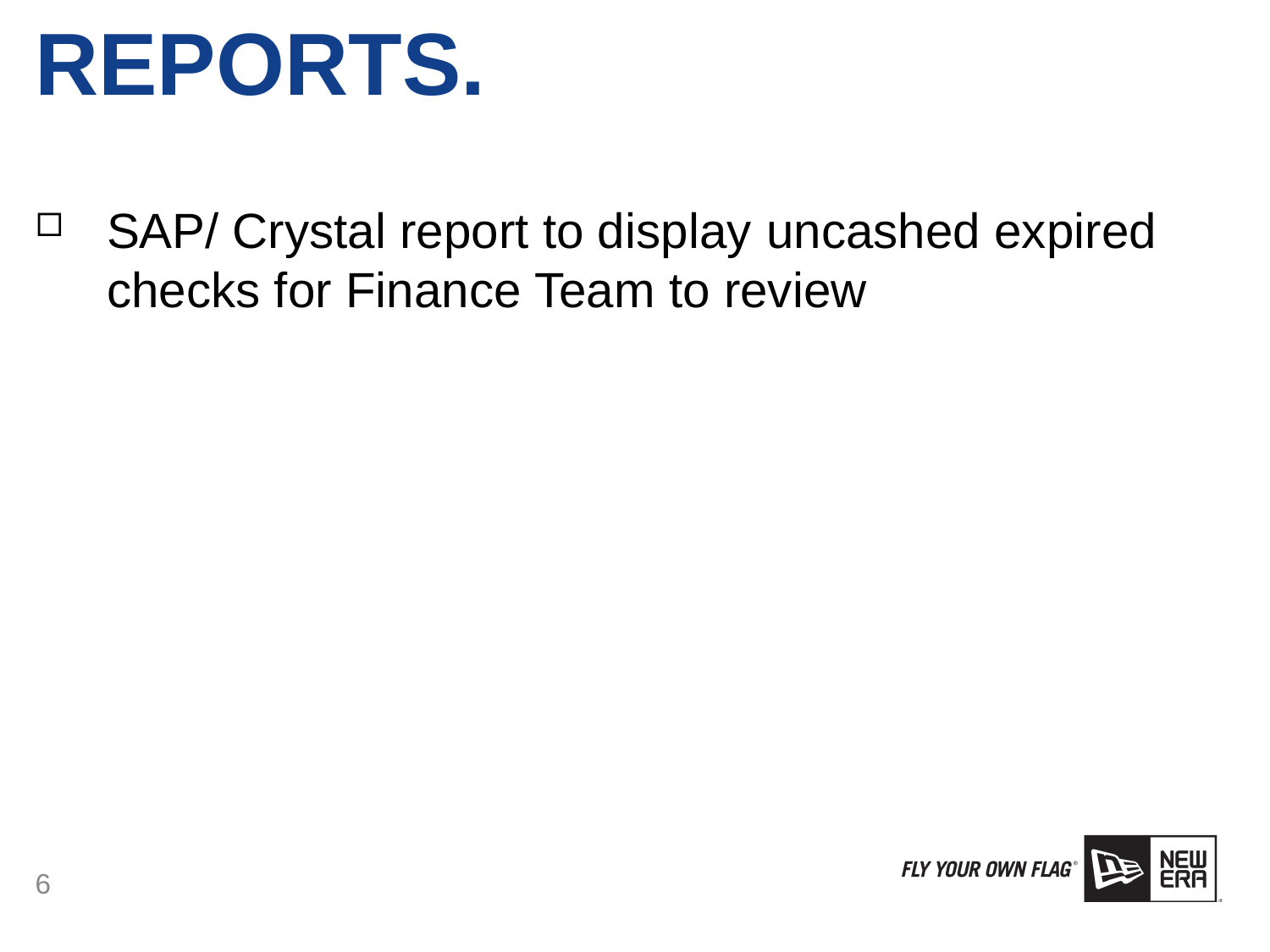

# reports.

SAP/ Crystal report to display uncashed expired checks for Finance Team to review

6